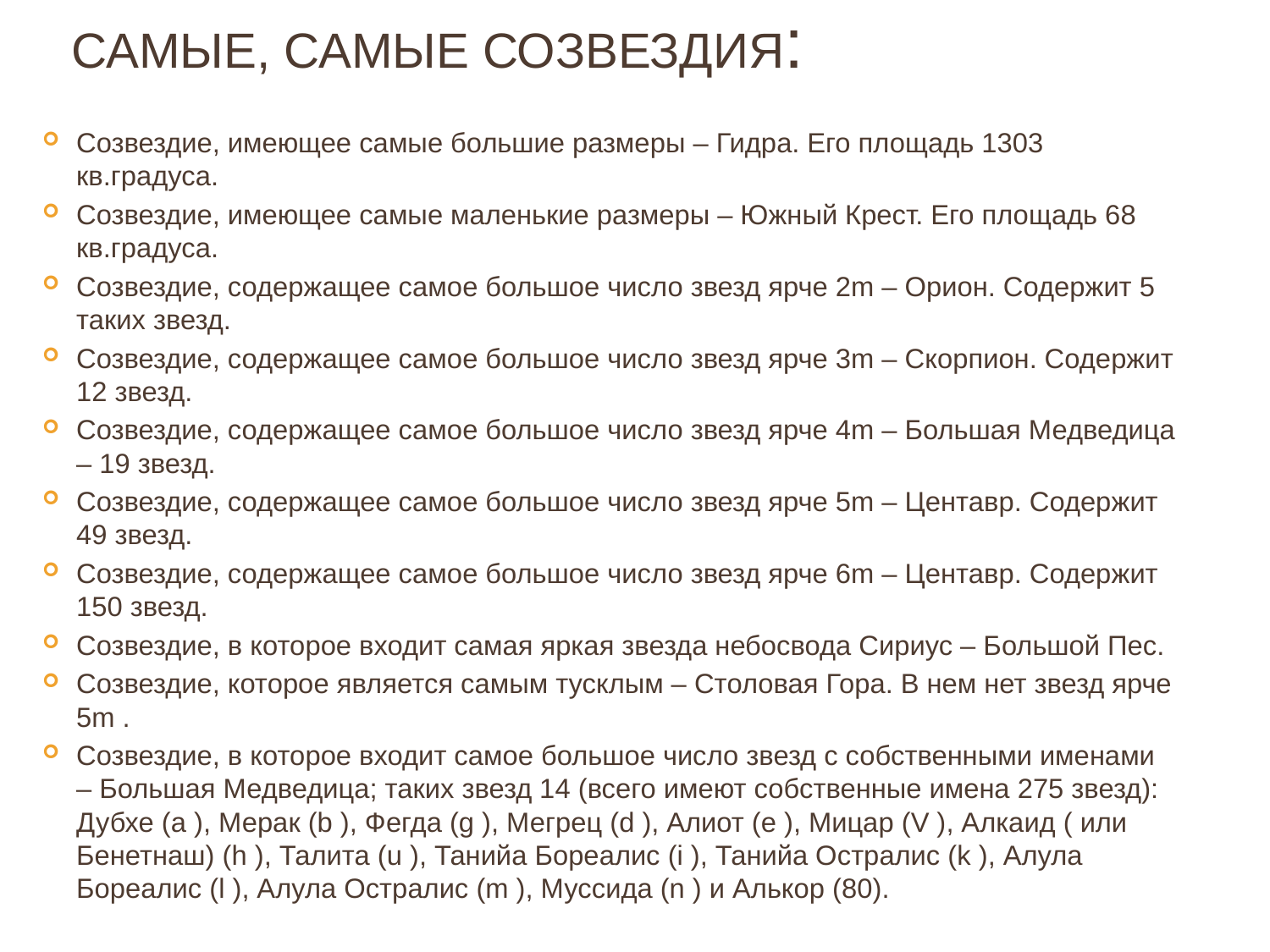

# Самые, самые созвездия:
Созвездие, имеющее самые большие размеры – Гидра. Его площадь 1303 кв.градуса.
Созвездие, имеющее самые маленькие размеры – Южный Крест. Его площадь 68 кв.градуса.
Созвездие, содержащее самое большое число звезд ярче 2m – Орион. Содержит 5 таких звезд.
Созвездие, содержащее самое большое число звезд ярче 3m – Скорпион. Содержит 12 звезд.
Созвездие, содержащее самое большое число звезд ярче 4m – Большая Медведица – 19 звезд.
Созвездие, содержащее самое большое число звезд ярче 5m – Центавр. Содержит 49 звезд.
Созвездие, содержащее самое большое число звезд ярче 6m – Центавр. Содержит 150 звезд.
Созвездие, в которое входит самая яркая звезда небосвода Сириус – Большой Пес.
Созвездие, которое является самым тусклым – Столовая Гора. В нем нет звезд ярче 5m .
Созвездие, в которое входит самое большое число звезд с собственными именами – Большая Медведица; таких звезд 14 (всего имеют собственные имена 275 звезд): Дубхе (a ), Мерак (b ), Фегда (g ), Мегрец (d ), Алиот (e ), Мицар (V ), Алкаид ( или Бенетнаш) (h ), Талита (u ), Танийа Бореалис (i ), Танийа Остралис (k ), Алула Бореалис (l ), Алула Остралис (m ), Муссида (n ) и Алькор (80).